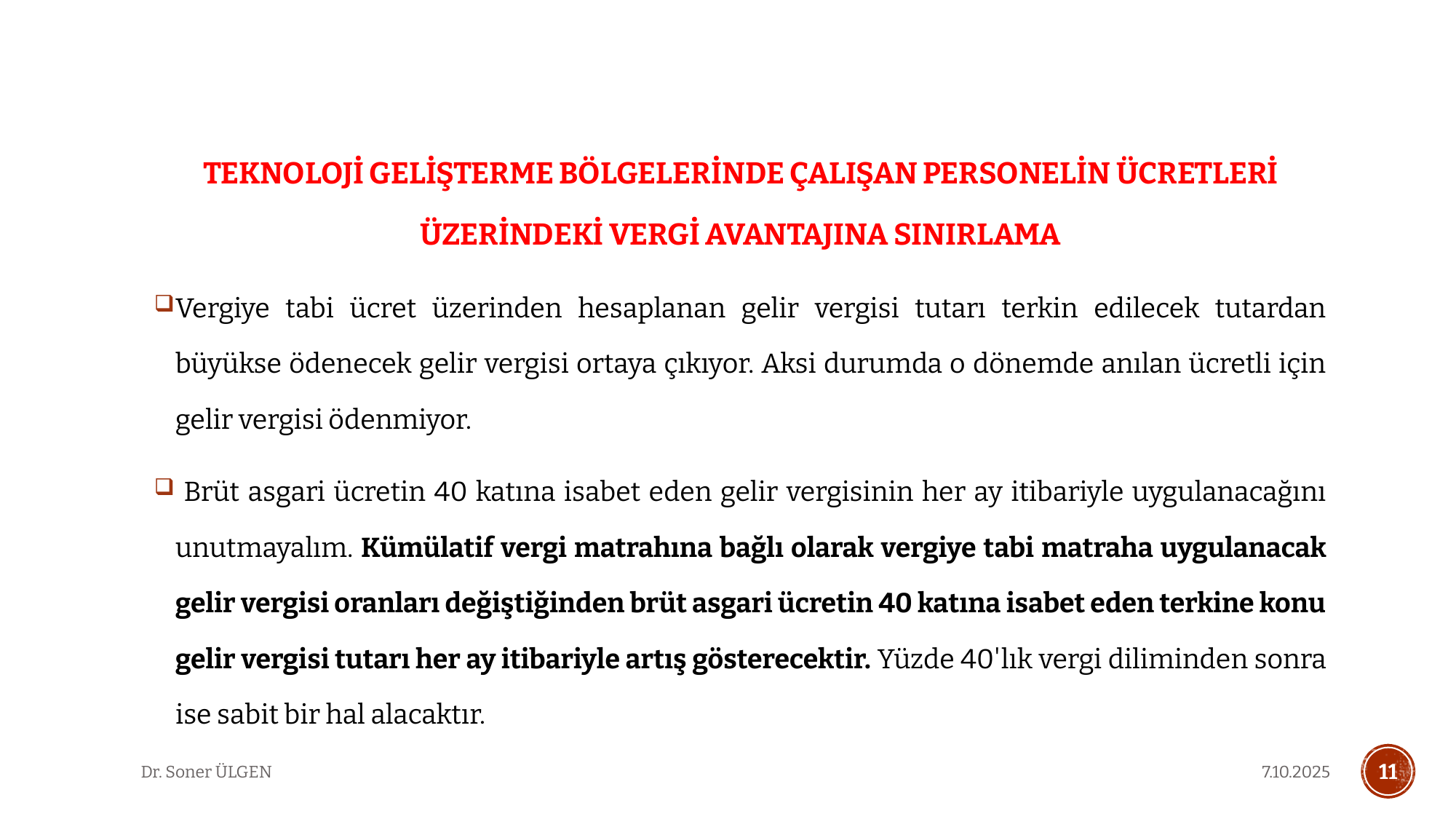

TEKNOLOJİ GELİŞTERME BÖLGELERİNDE ÇALIŞAN PERSONELİN ÜCRETLERİ ÜZERİNDEKİ VERGİ AVANTAJINA SINIRLAMA
Vergiye tabi ücret üzerinden hesaplanan gelir vergisi tutarı terkin edilecek tutardan büyükse ödenecek gelir vergisi ortaya çıkıyor. Aksi durumda o dönemde anılan ücretli için gelir vergisi ödenmiyor.
 Brüt asgari ücretin 40 katına isabet eden gelir vergisinin her ay itibariyle uygulanacağını unutmayalım. Kümülatif vergi matrahına bağlı olarak vergiye tabi matraha uygulanacak gelir vergisi oranları değiştiğinden brüt asgari ücretin 40 katına isabet eden terkine konu gelir vergisi tutarı her ay itibariyle artış gösterecektir. Yüzde 40'lık vergi diliminden sonra ise sabit bir hal alacaktır.
Dr. Soner ÜLGEN
7.10.2025
11